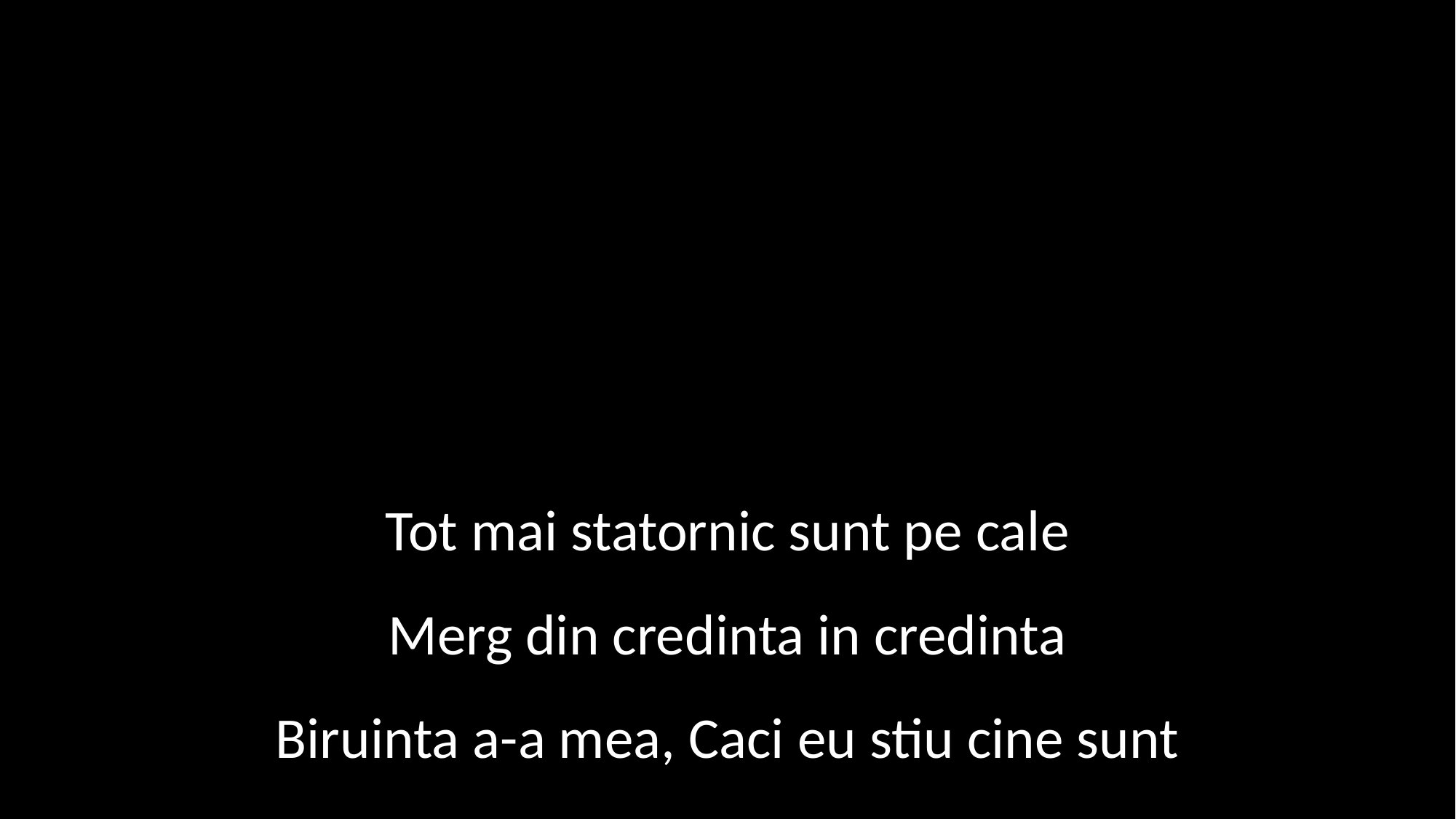

Tot mai statornic sunt pe cale
Merg din credinta in credinta
Biruinta a-a mea, Caci eu stiu cine sunt